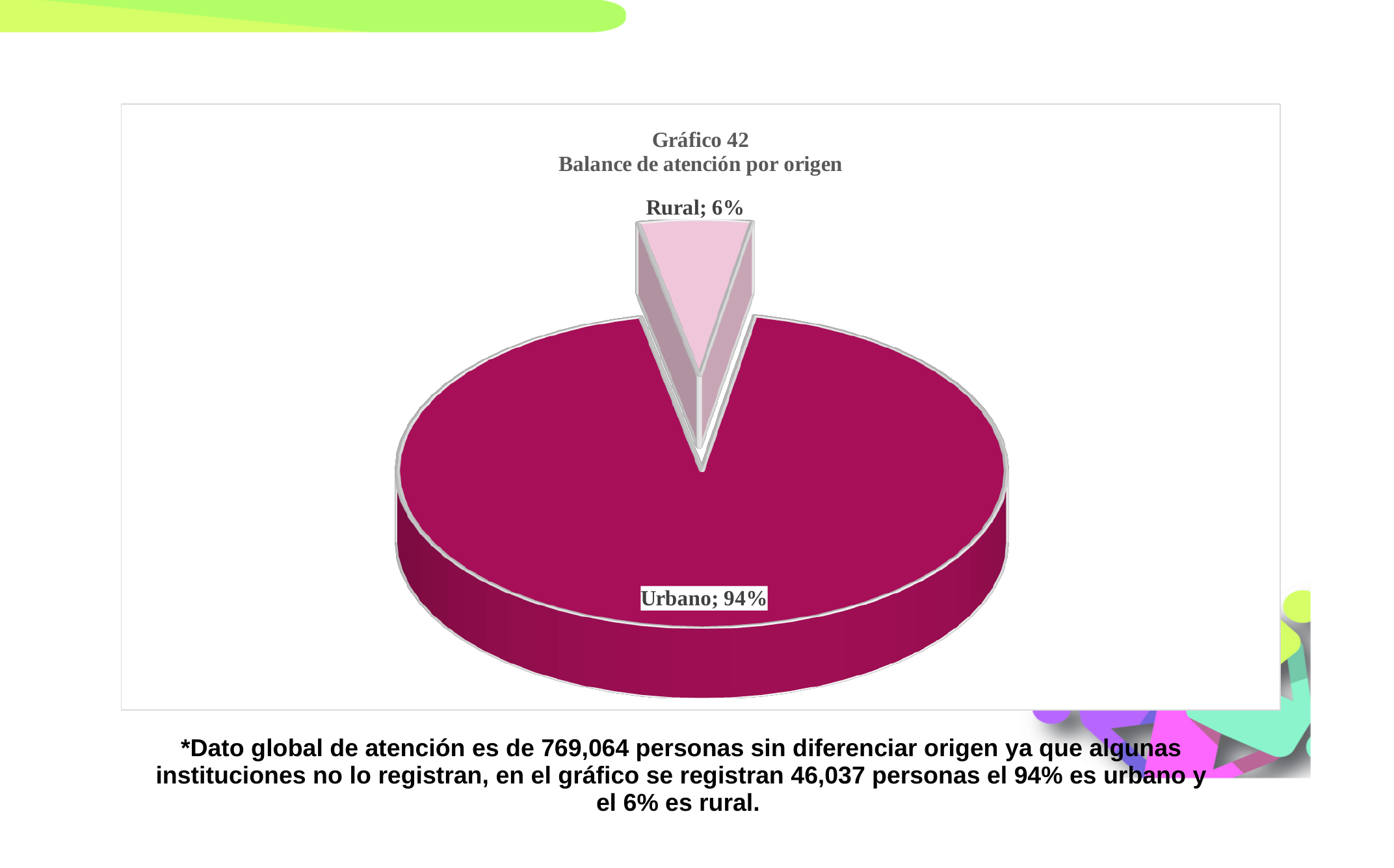

[unsupported chart]

| \*Dato global de atención es de 769,064 personas sin diferenciar origen ya que algunas instituciones no lo registran, en el gráfico se registran 46,037 personas el 94% es urbano y el 6% es rural. |
| --- |